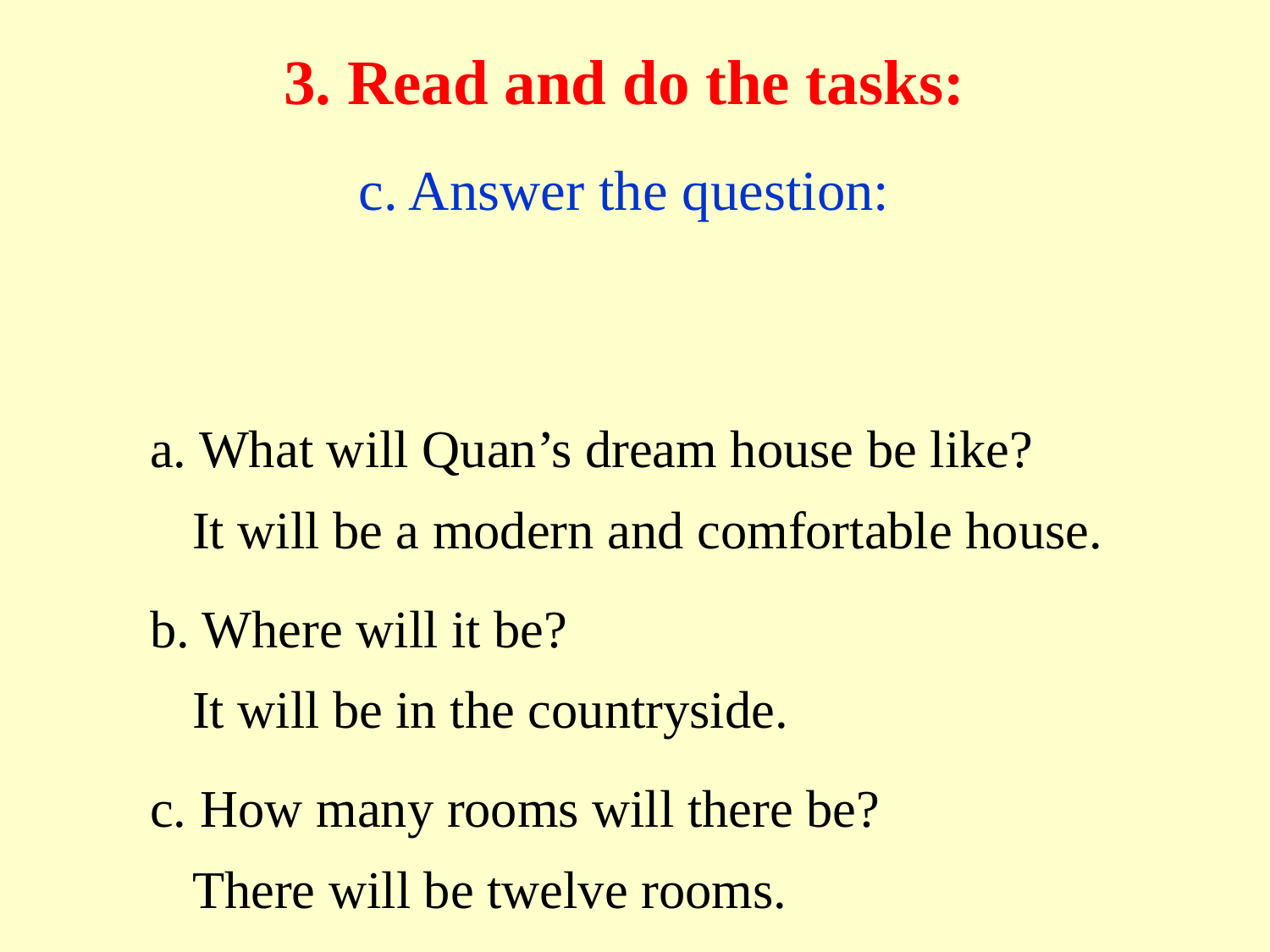

3. Read and do the tasks:
c. Answer the question:

It will be a modern and comfortable house.

It will be in the countryside.

There will be twelve rooms.
a. What will Quan’s dream house be like?

b. Where will it be?

c. How many rooms will there be?